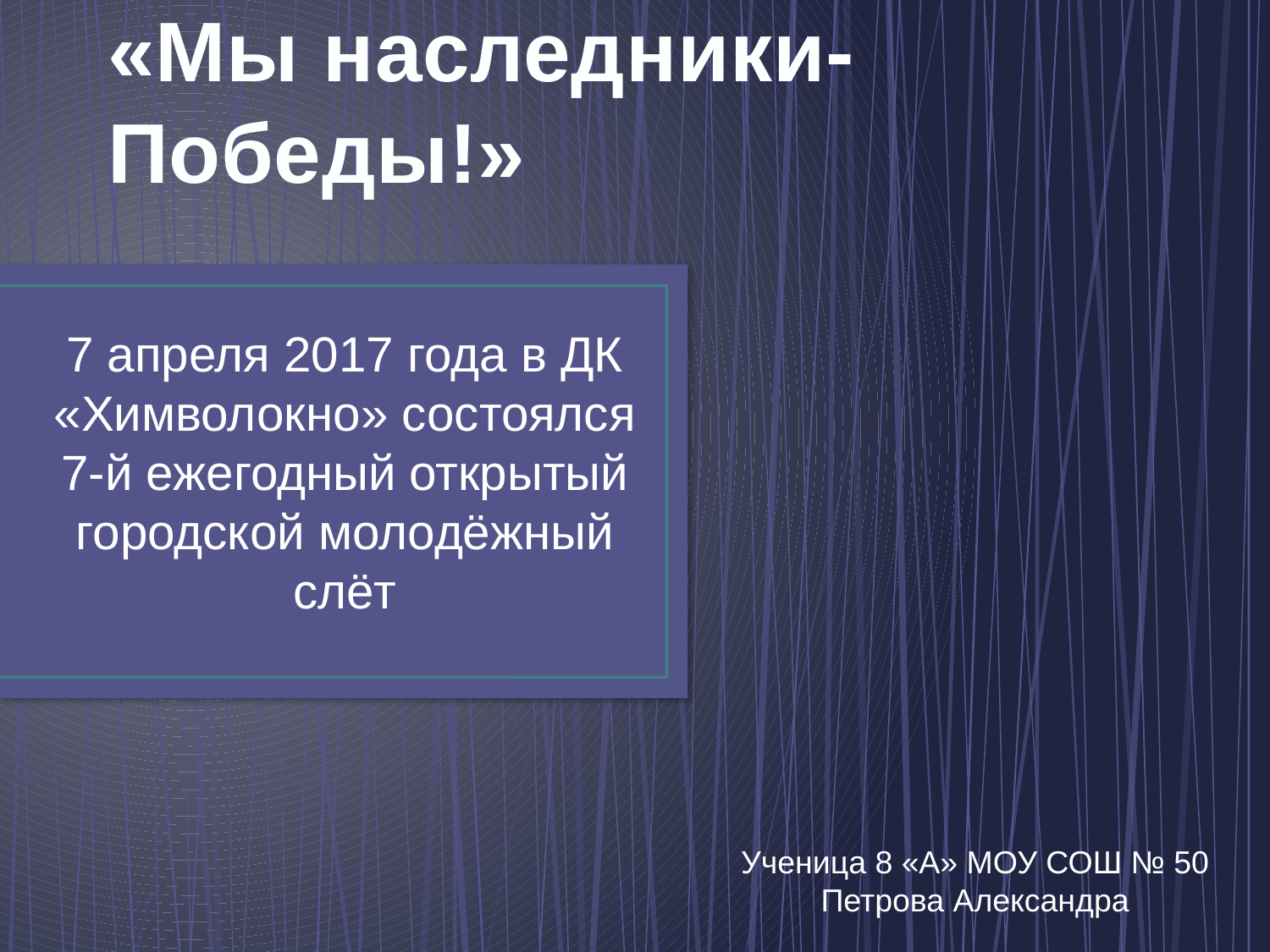

# «Мы наследники-Победы!»
7 апреля 2017 года в ДК «Химволокно» состоялся 7-й ежегодный открытый городской молодёжный слёт
Ученица 8 «А» МОУ СОШ № 50
Петрова Александра